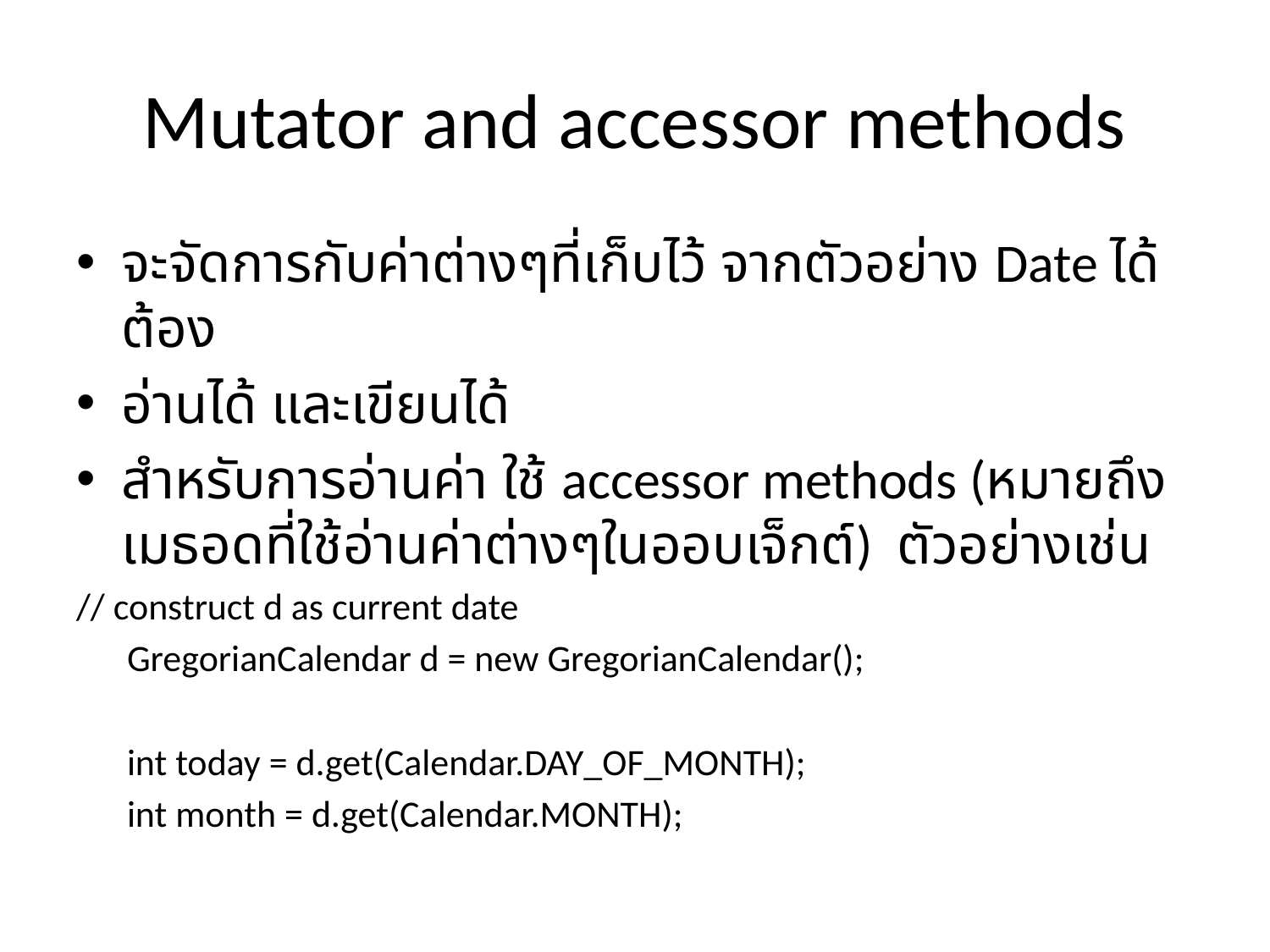

# Mutator and accessor methods
จะจัดการกับค่าต่างๆที่เก็บไว้ จากตัวอย่าง Date ได้ต้อง
อ่านได้ และเขียนได้
สำหรับการอ่านค่า ใช้ accessor methods (หมายถึง เมธอดที่ใช้อ่านค่าต่างๆในออบเจ็กต์)  ตัวอย่างเช่น
// construct d as current date
      GregorianCalendar d = new GregorianCalendar();

      int today = d.get(Calendar.DAY_OF_MONTH);
      int month = d.get(Calendar.MONTH);